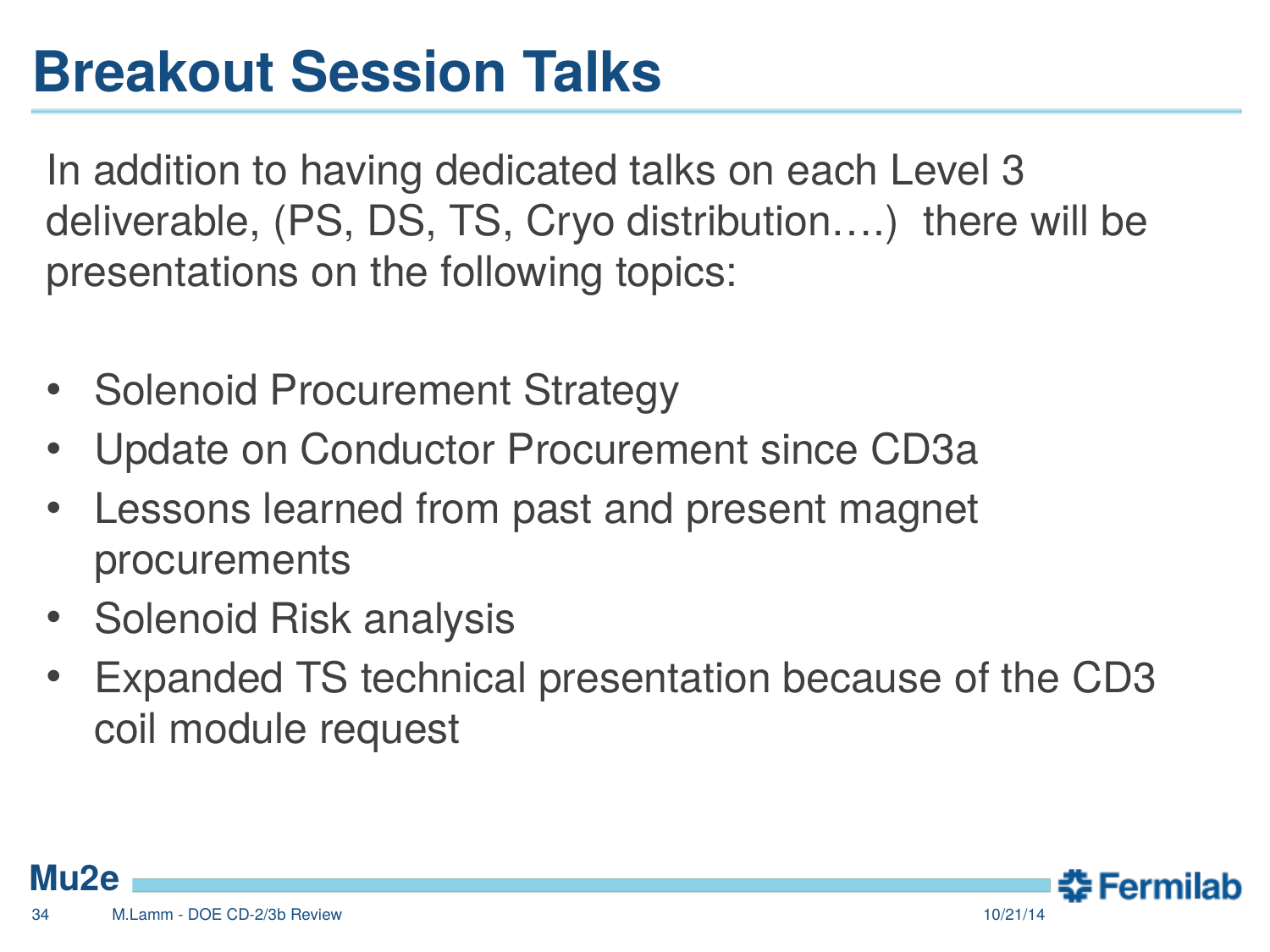

# Breakout Session Talks
In addition to having dedicated talks on each Level 3 deliverable, (PS, DS, TS, Cryo distribution….)  there will be presentations on the following topics:

Solenoid Procurement Strategy
Update on Conductor Procurement since CD3a
Lessons learned from past and present magnet procurements
Solenoid Risk analysis
Expanded TS technical presentation because of the CD3 coil module request

34
M.Lamm - DOE CD-2/3b Review
10/21/14